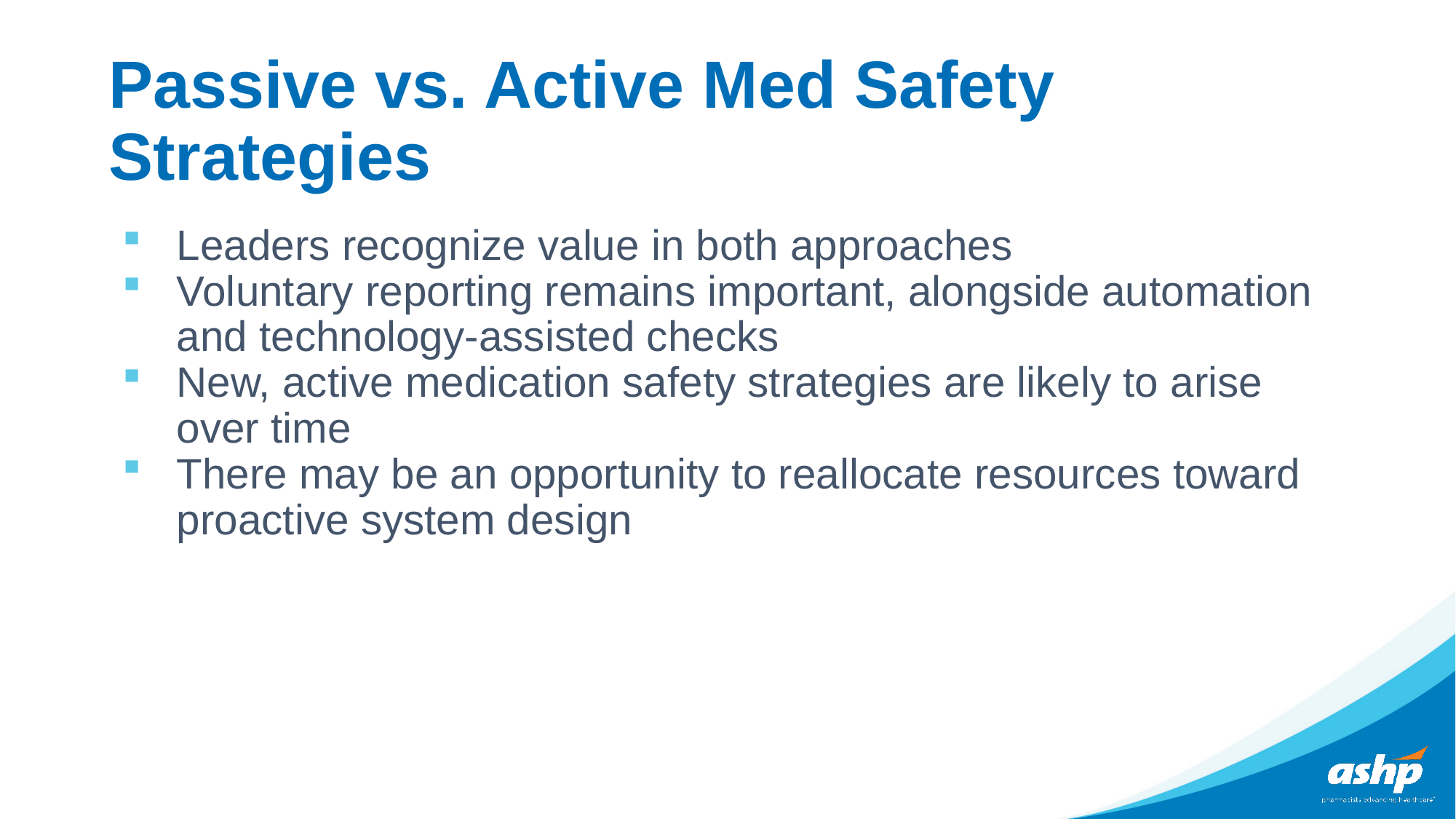

# Passive vs. Active Med Safety Strategies
Leaders recognize value in both approaches
Voluntary reporting remains important, alongside automation and technology-assisted checks
New, active medication safety strategies are likely to arise over time
There may be an opportunity to reallocate resources toward proactive system design